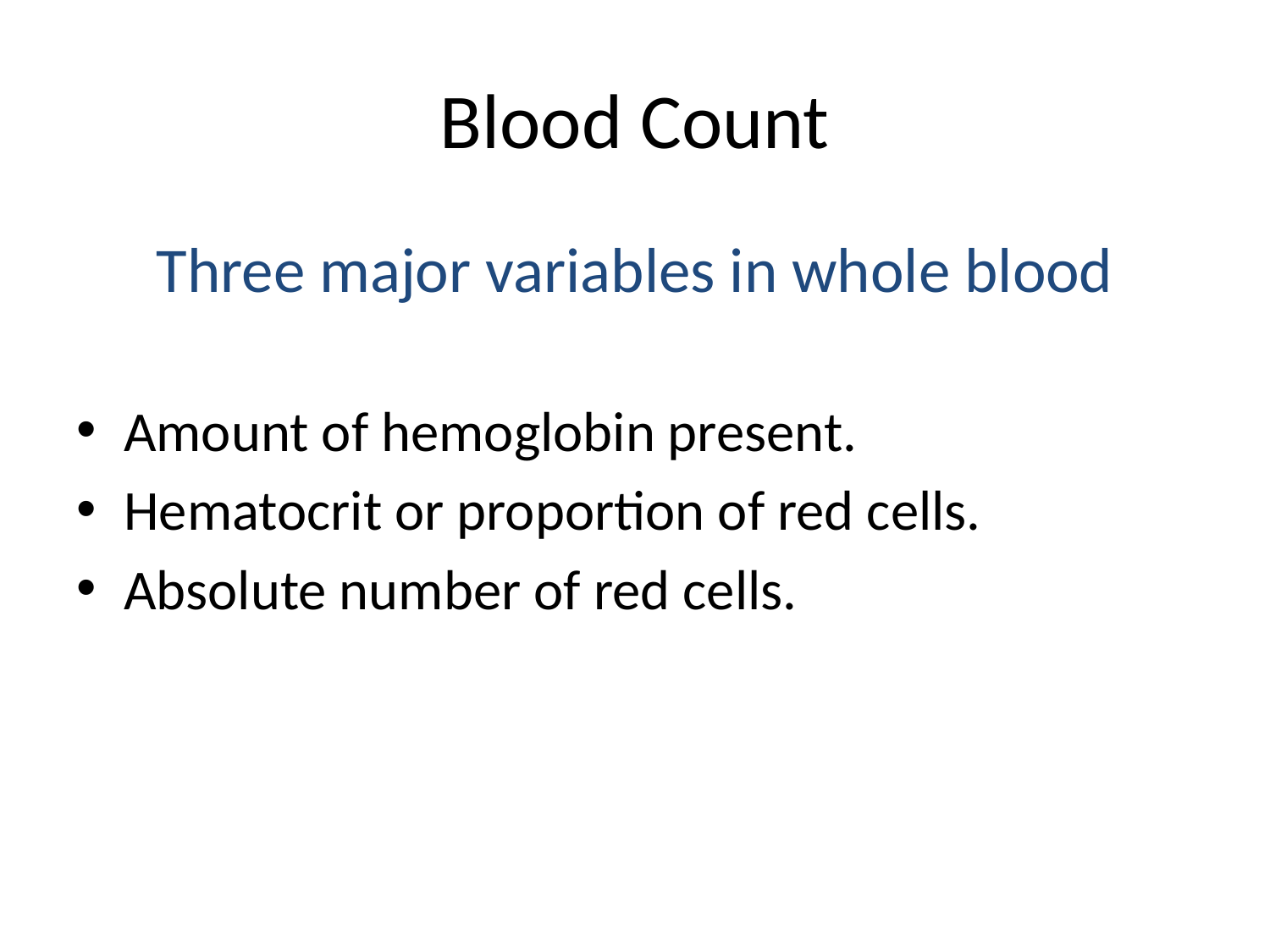

# Blood Count
Three major variables in whole blood

Amount of hemoglobin present.
Hematocrit or proportion of red cells.
Absolute number of red cells.